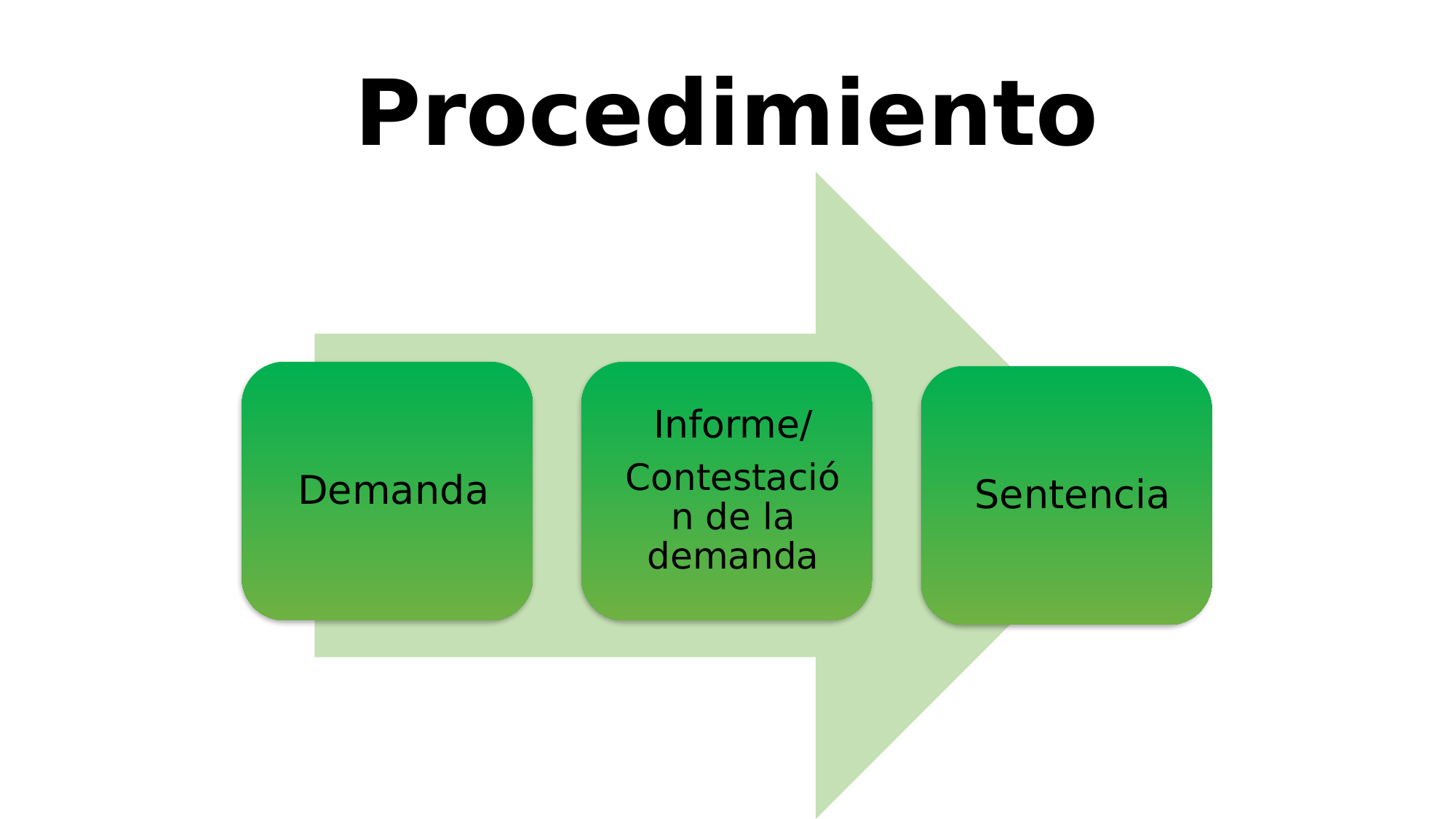

# Procedimiento
Demanda
Informe/
Contestación de la demanda
Sentencia